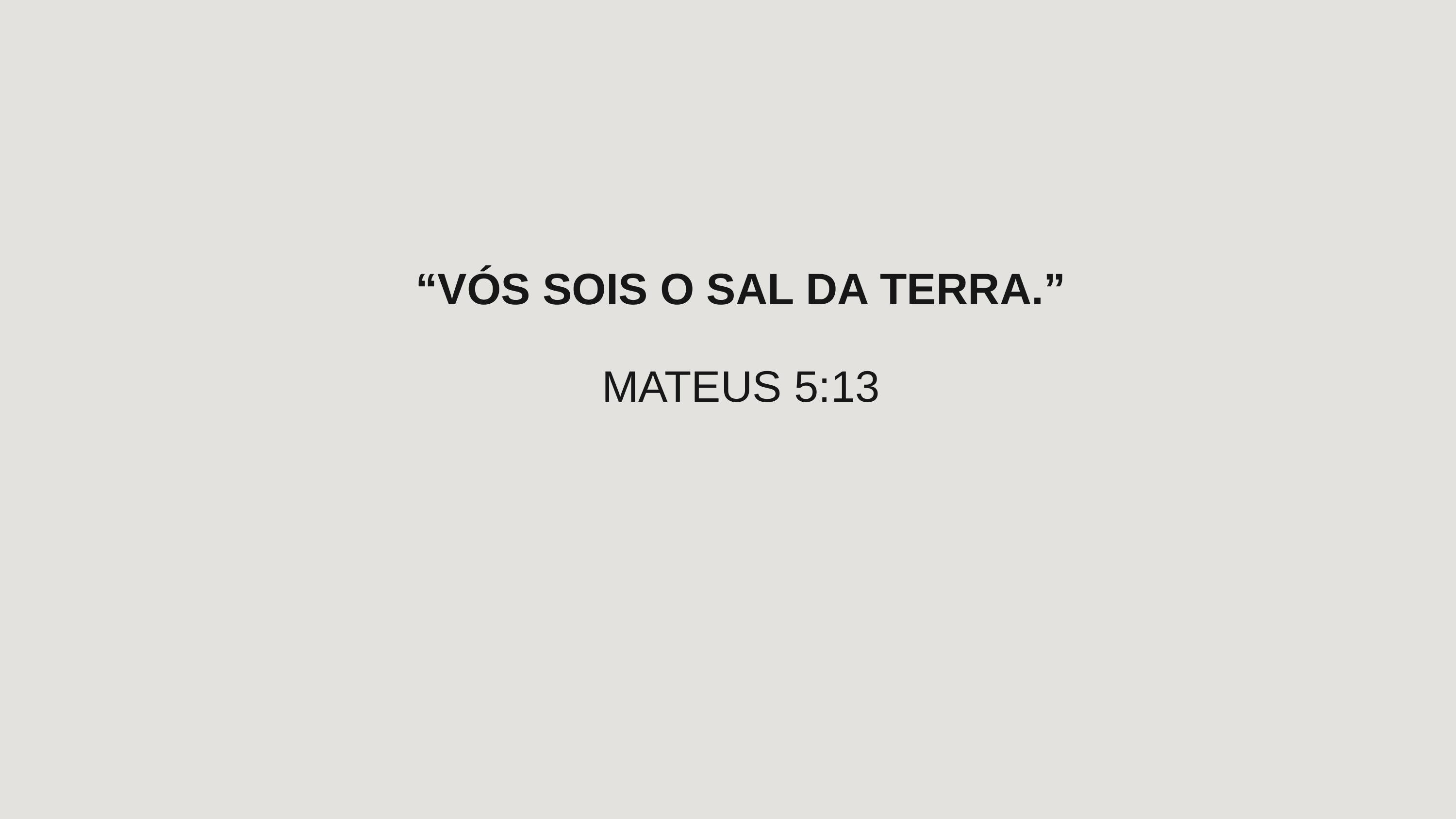

“VÓS SOIS O SAL DA TERRA.”

MATEUS 5:13